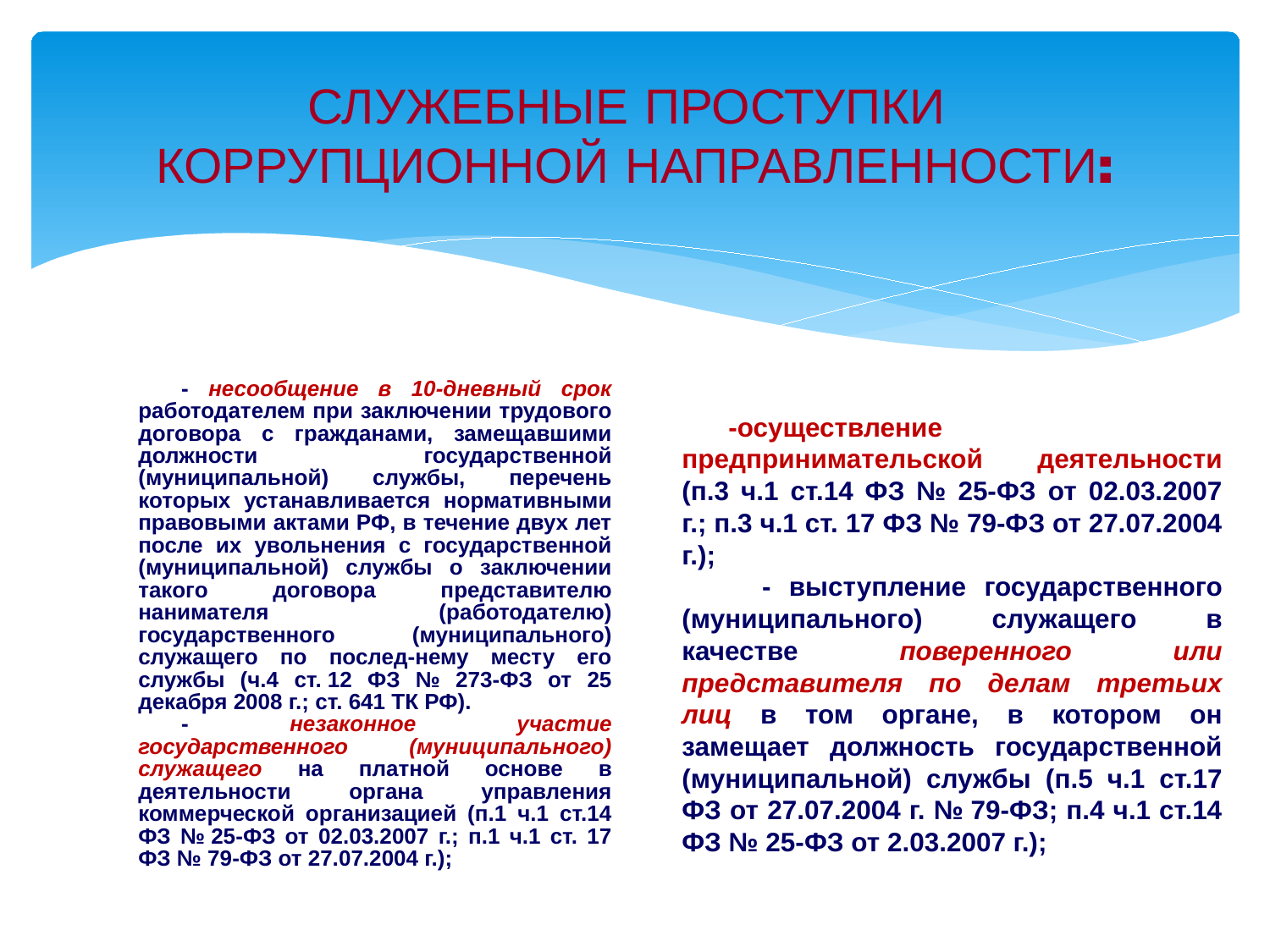

# СЛУЖЕБНЫЕ ПРОСТУПКИ  КОРРУПЦИОННОЙ НАПРАВЛЕННОСТИ:
- несообщение в 10-дневный срок работодателем при заключении трудового договора с гражданами, замещавшими должности государственной (муниципальной) службы, перечень которых устанавливается нормативными правовыми актами РФ, в течение двух лет после их увольнения с государственной (муниципальной) службы о заключении такого договора представителю нанимателя (работодателю) государственного (муниципального) служащего по послед-нему месту его службы (ч.4 ст. 12 ФЗ № 273-ФЗ от 25 декабря 2008 г.; ст. 641 ТК РФ).
- незаконное участие государственного (муниципального) служащего на платной основе в деятельности органа управления коммерческой организацией (п.1 ч.1 ст.14 ФЗ № 25-ФЗ от 02.03.2007 г.; п.1 ч.1 ст. 17 ФЗ № 79-ФЗ от 27.07.2004 г.);

-осуществление предпринимательской деятельности (п.3 ч.1 ст.14 ФЗ № 25-ФЗ от 02.03.2007 г.; п.3 ч.1 ст. 17 ФЗ № 79-ФЗ от 27.07.2004 г.);
	- выступление государственного (муниципального) служащего в качестве поверенного или представителя по делам третьих лиц в том органе, в котором он замещает должность государственной (муниципальной) службы (п.5 ч.1 ст.17 ФЗ от 27.07.2004 г. № 79-ФЗ; п.4 ч.1 ст.14 ФЗ № 25-ФЗ от 2.03.2007 г.);